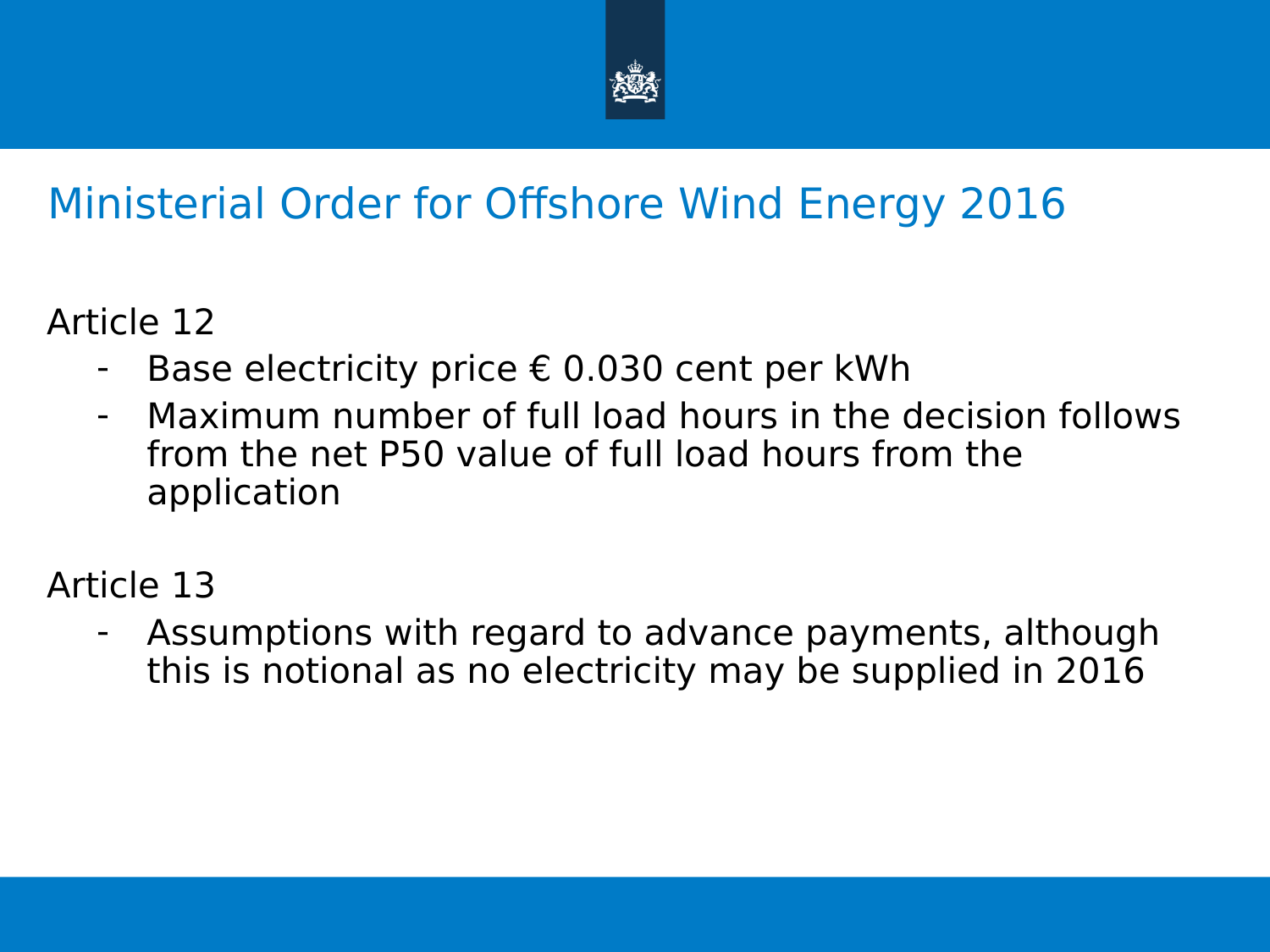

# Ministerial Order for Offshore Wind Energy 2016
Article 12
Base electricity price € 0.030 cent per kWh
Maximum number of full load hours in the decision follows from the net P50 value of full load hours from the application
Article 13
Assumptions with regard to advance payments, although this is notional as no electricity may be supplied in 2016